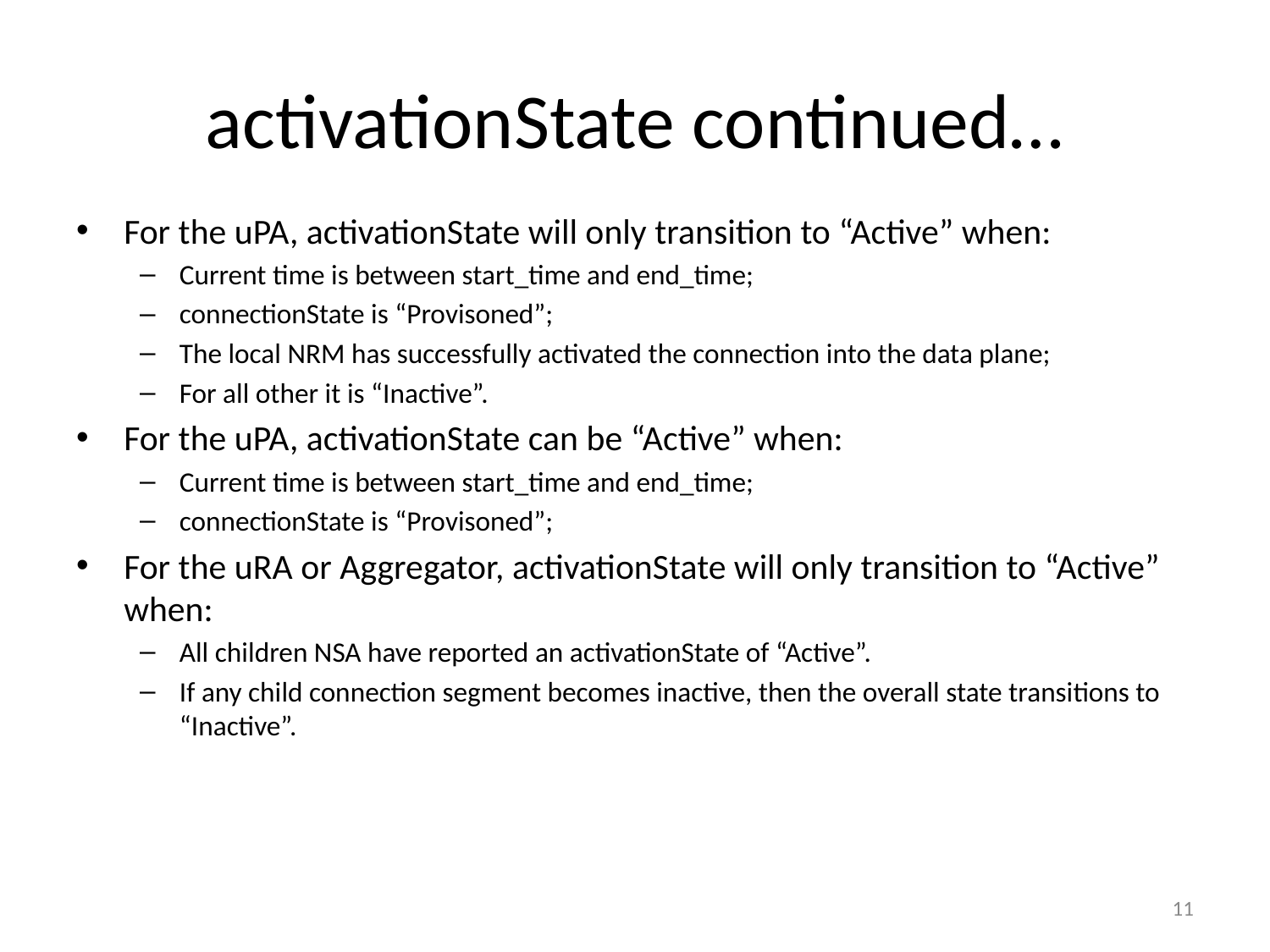

# activationState continued…
For the uPA, activationState will only transition to “Active” when:
Current time is between start_time and end_time;
connectionState is “Provisoned”;
The local NRM has successfully activated the connection into the data plane;
For all other it is “Inactive”.
For the uPA, activationState can be “Active” when:
Current time is between start_time and end_time;
connectionState is “Provisoned”;
For the uRA or Aggregator, activationState will only transition to “Active” when:
All children NSA have reported an activationState of “Active”.
If any child connection segment becomes inactive, then the overall state transitions to “Inactive”.
11